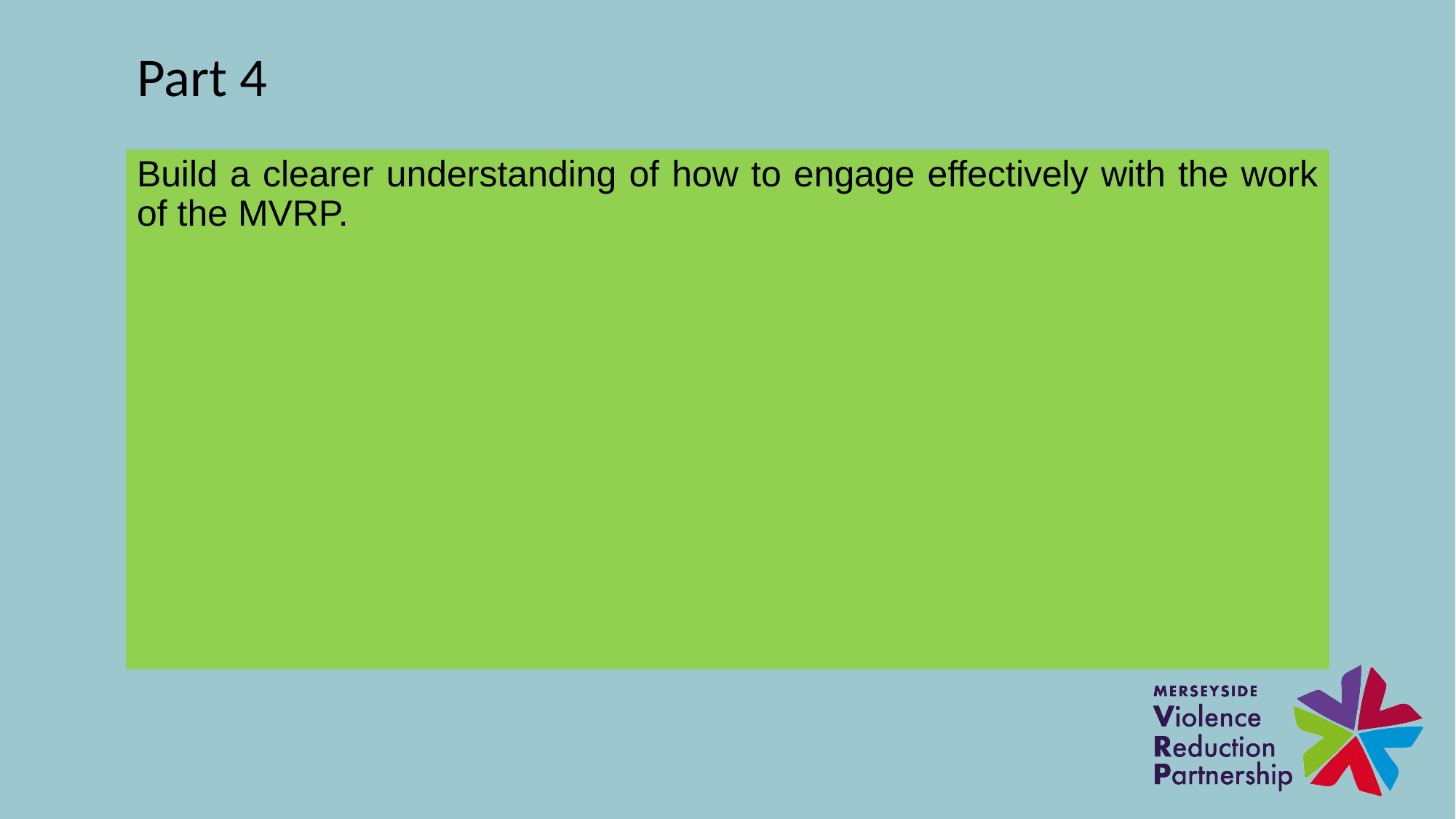

# Part 4
Build a clearer understanding of how to engage effectively with the work of the MVRP.